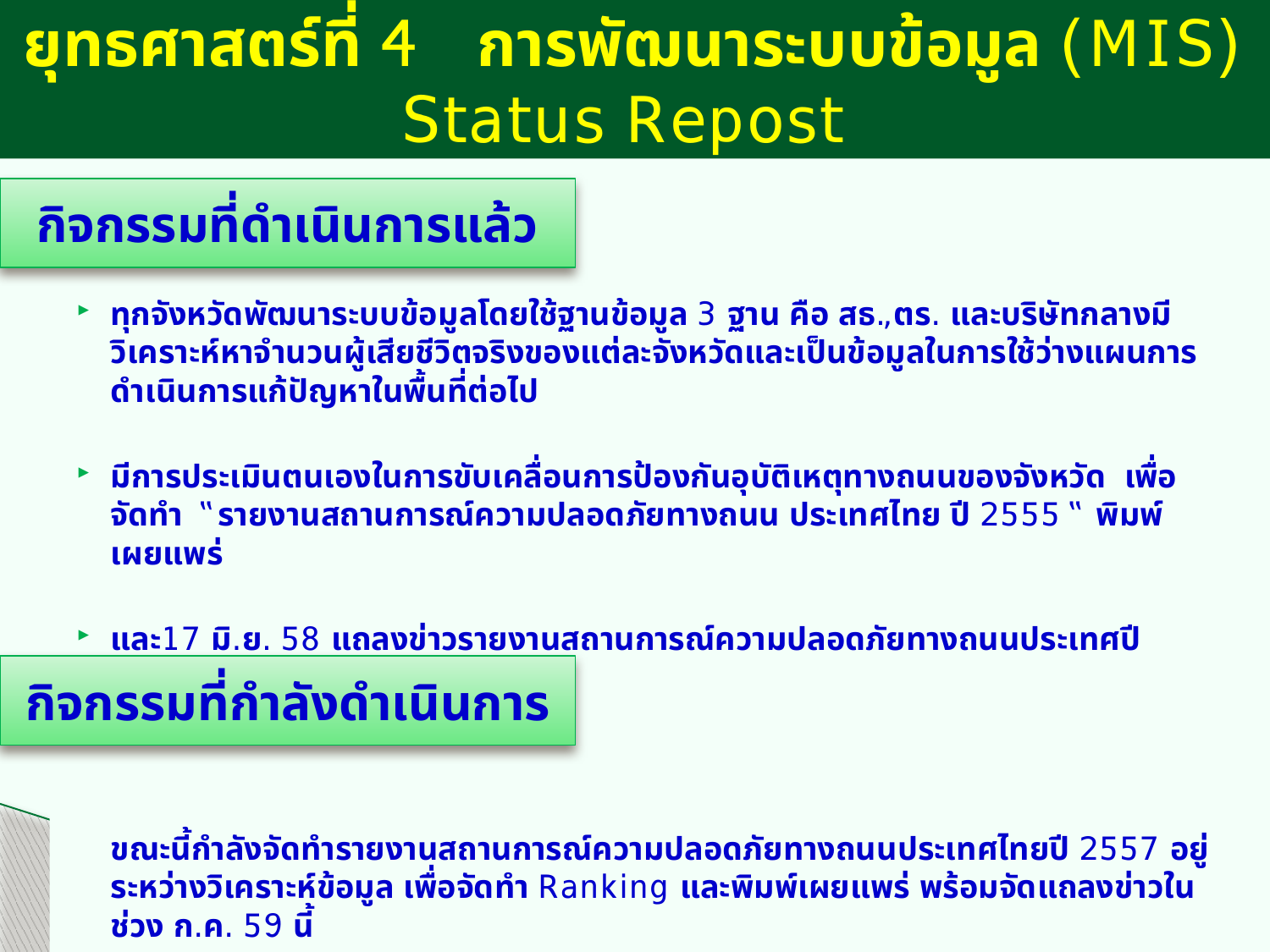

ยุทธศาสตร์ที่ 4   การพัฒนาระบบข้อมูล (MIS) Status Repost
กิจกรรมที่ดำเนินการแล้ว
ทุกจังหวัดพัฒนาระบบข้อมูลโดยใช้ฐานข้อมูล 3 ฐาน คือ สธ.,ตร. และบริษัทกลางมีวิเคราะห์หาจำนวนผู้เสียชีวิตจริงของแต่ละจังหวัดและเป็นข้อมูลในการใช้ว่างแผนการดำเนินการแก้ปัญหาในพื้นที่ต่อไป

มีการประเมินตนเองในการขับเคลื่อนการป้องกันอุบัติเหตุทางถนนของจังหวัด  เพื่อจัดทำ  “รายงานสถานการณ์ความปลอดภัยทางถนน ประเทศไทย ปี 2555 “ พิมพ์เผยแพร่

และ17 มิ.ย. 58 แถลงข่าวรายงานสถานการณ์ความปลอดภัยทางถนนประเทศปี 2555

		ขณะนี้กำลังจัดทำรายงานสถานการณ์ความปลอดภัยทางถนนประเทศไทยปี 2557 อยู่ระหว่างวิเคราะห์ข้อมูล เพื่อจัดทำ Ranking และพิมพ์เผยแพร่ พร้อมจัดแถลงข่าวในช่วง ก.ค. 59 นี้

กิจกรรมที่กำลังดำเนินการ